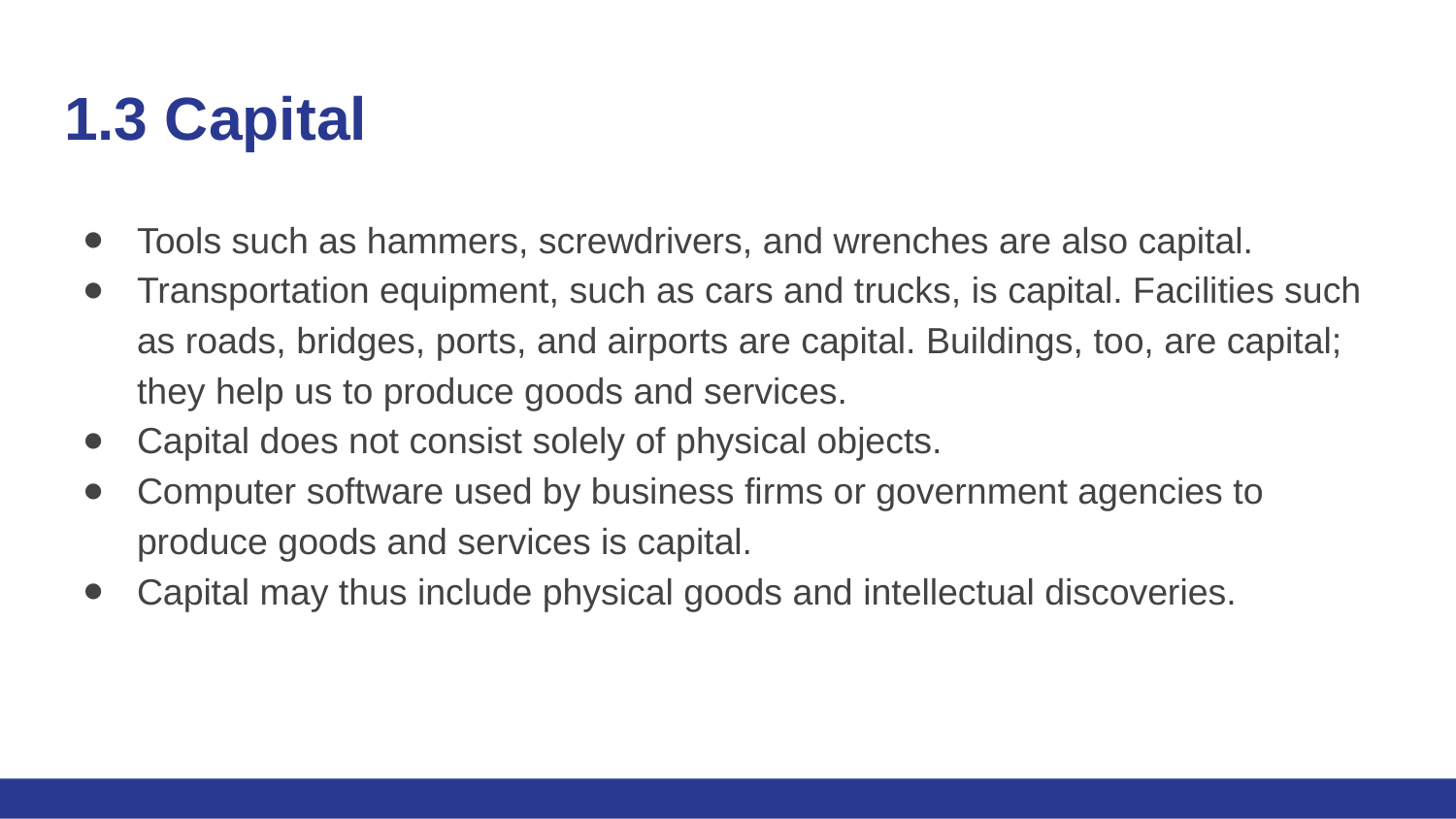

# 1.3 Capital
Tools such as hammers, screwdrivers, and wrenches are also capital.
Transportation equipment, such as cars and trucks, is capital. Facilities such as roads, bridges, ports, and airports are capital. Buildings, too, are capital; they help us to produce goods and services.
Capital does not consist solely of physical objects.
Computer software used by business firms or government agencies to produce goods and services is capital.
Capital may thus include physical goods and intellectual discoveries.